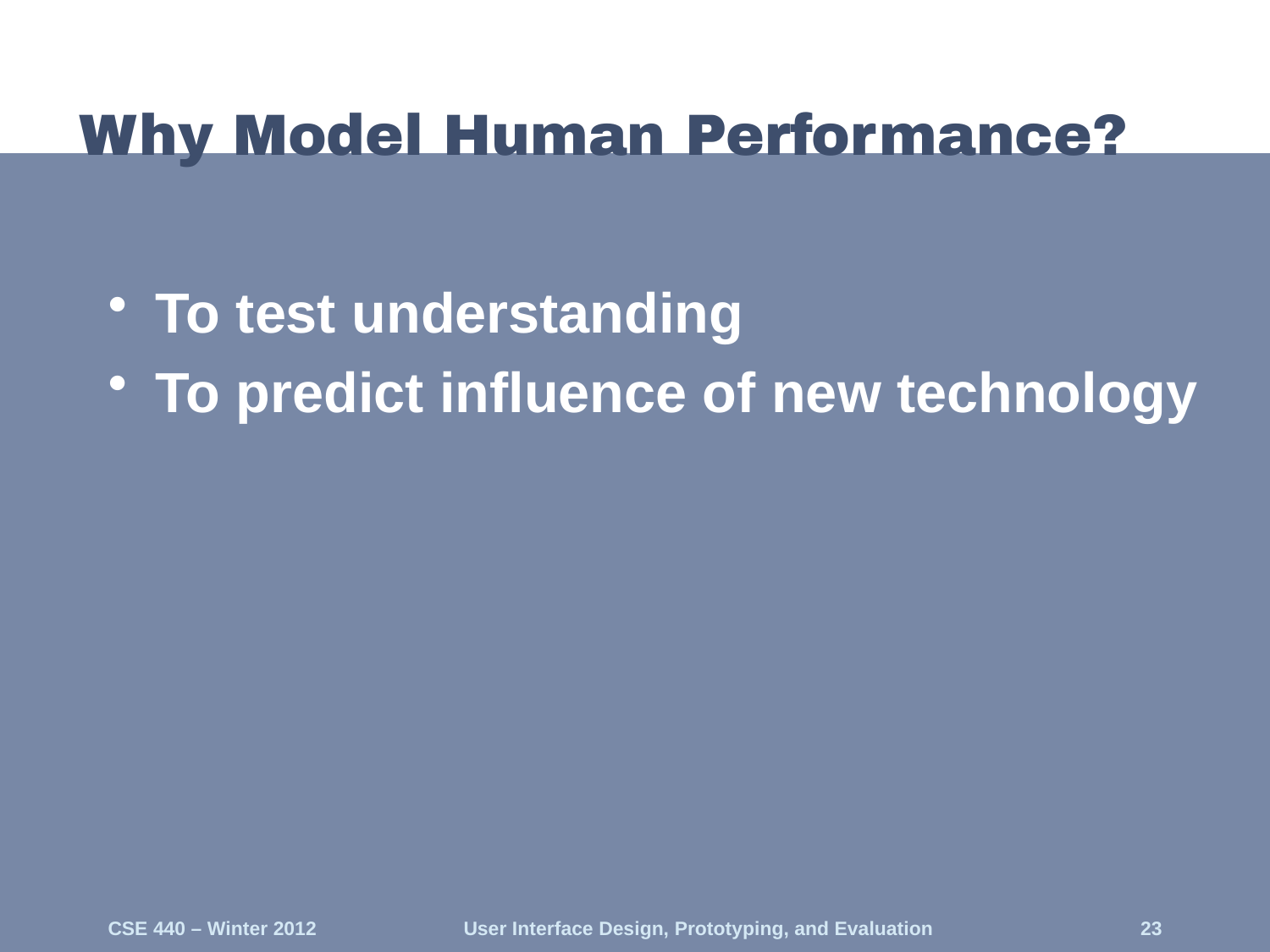

# Why Model Human Performance?
To test understanding
To predict influence of new technology
CSE 440 – Winter 2012
User Interface Design, Prototyping, and Evaluation
23